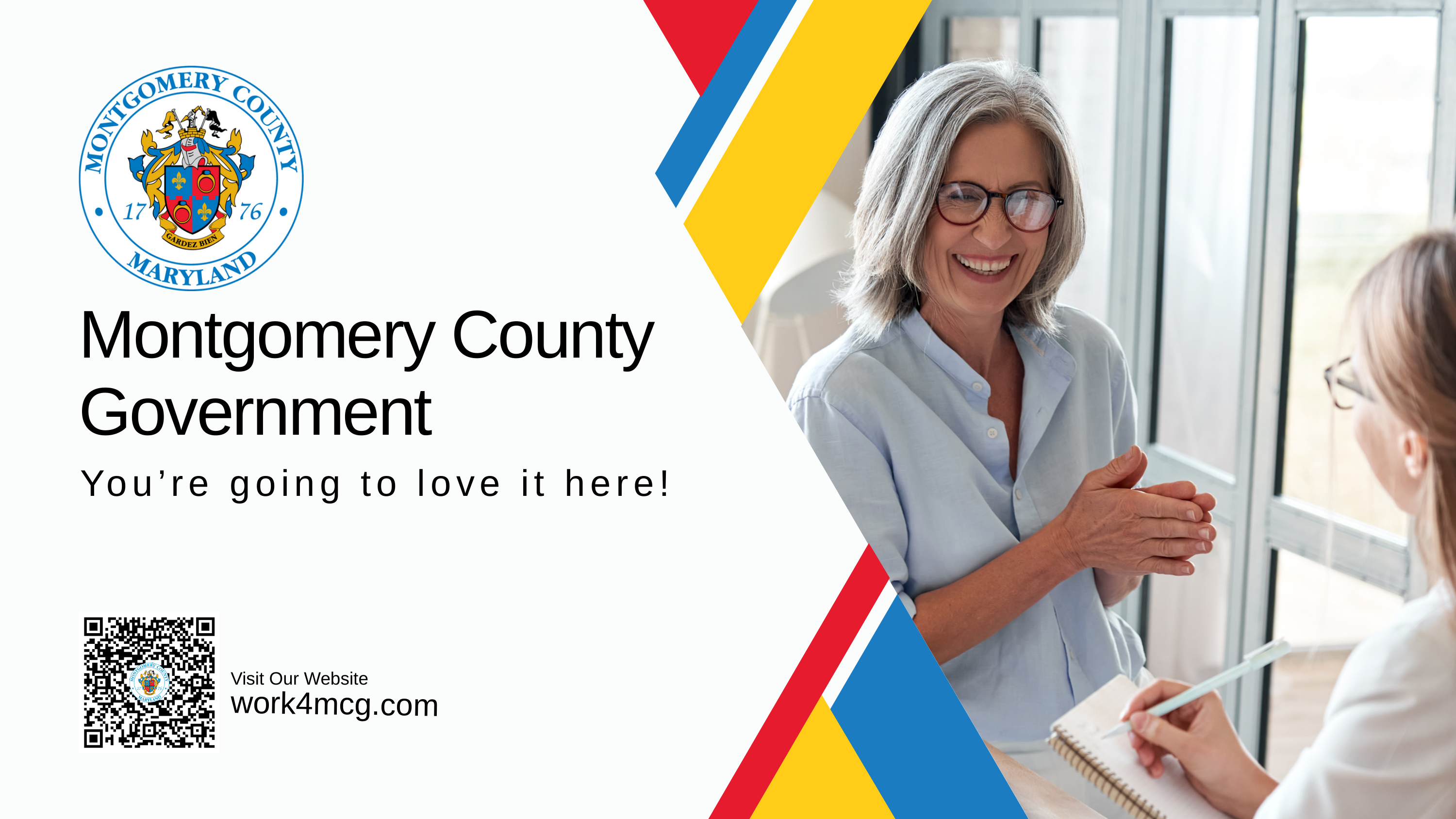

Montgomery County Government
You’re going to love it here!

Visit Our Website
work4mcg.com